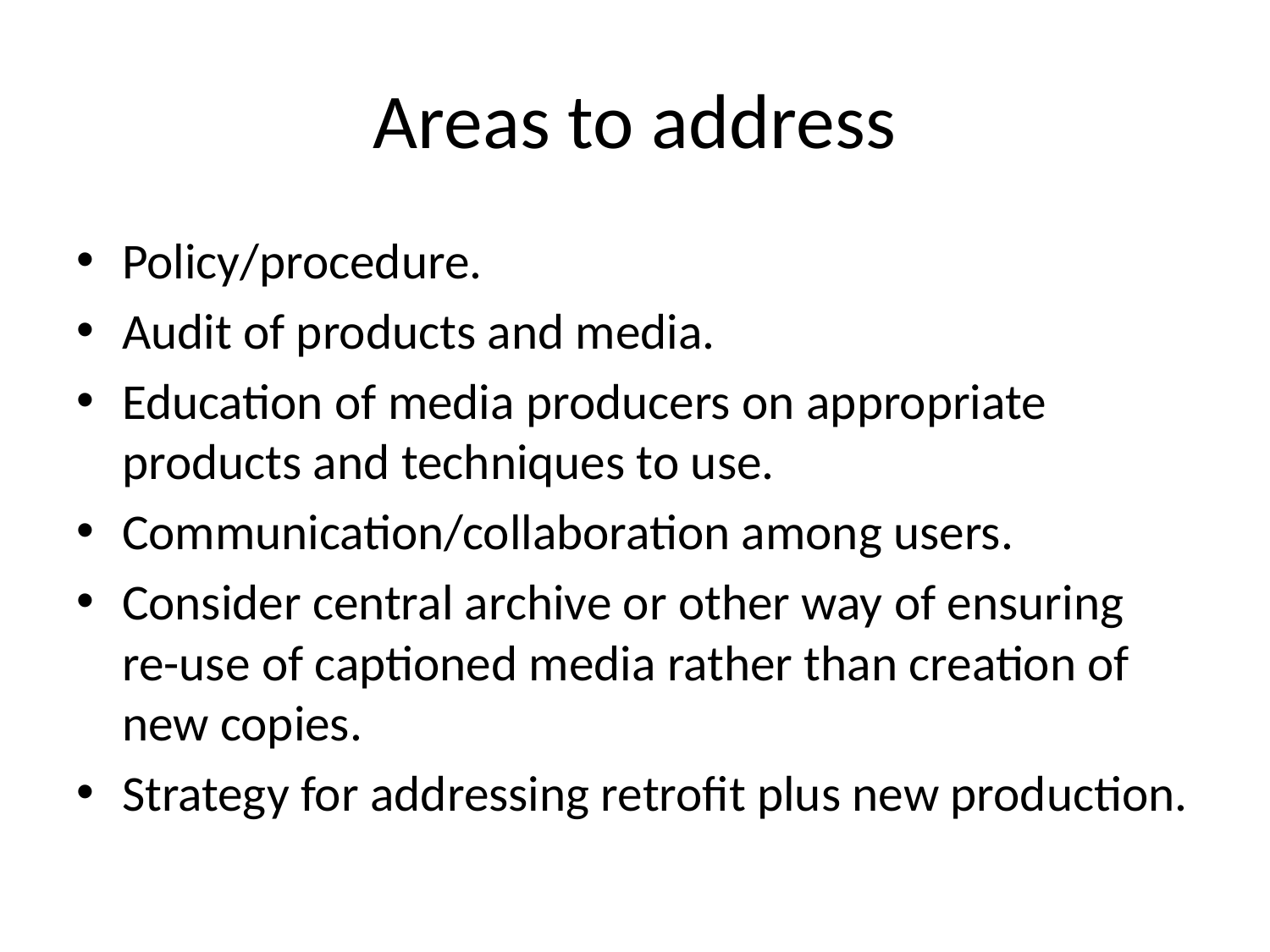

# Areas to address
Policy/procedure.
Audit of products and media.
Education of media producers on appropriate products and techniques to use.
Communication/collaboration among users.
Consider central archive or other way of ensuring re-use of captioned media rather than creation of new copies.
Strategy for addressing retrofit plus new production.